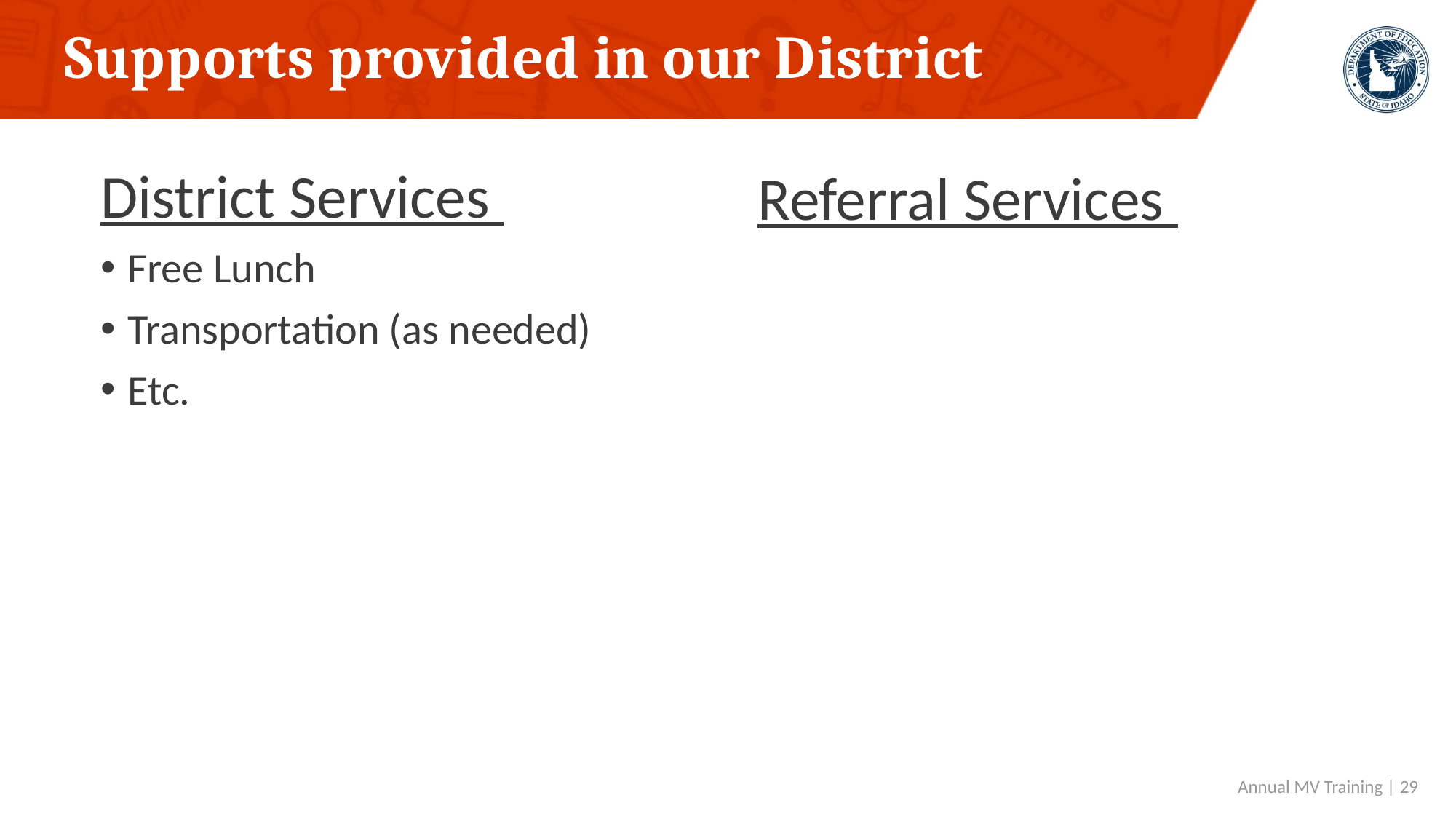

# Supports provided in our District
District Services
Free Lunch
Transportation (as needed)
Etc.
Referral Services

  Annual MV Training | 29